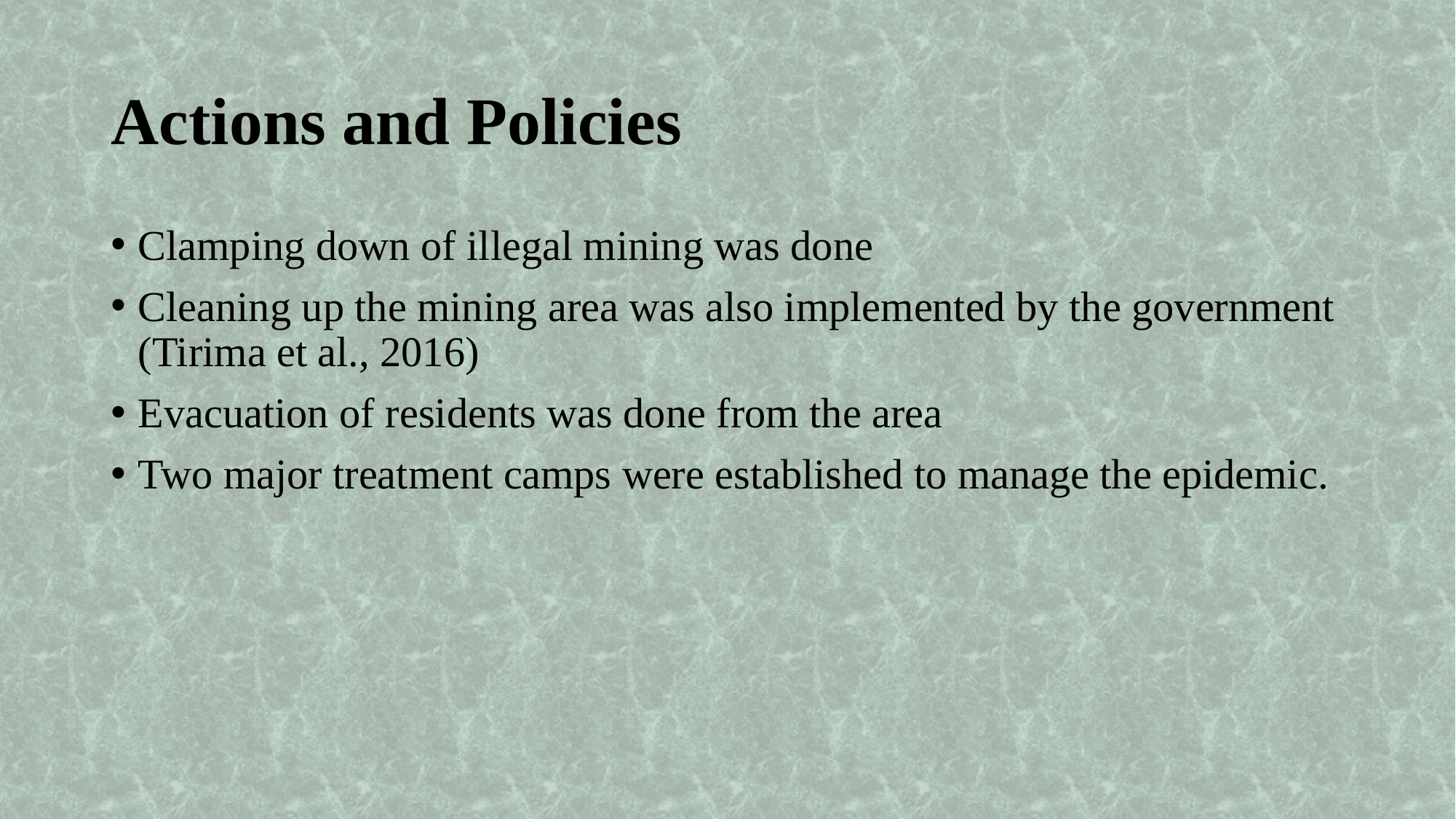

# Actions and Policies
Clamping down of illegal mining was done
Cleaning up the mining area was also implemented by the government (Tirima et al., 2016)
Evacuation of residents was done from the area
Two major treatment camps were established to manage the epidemic.